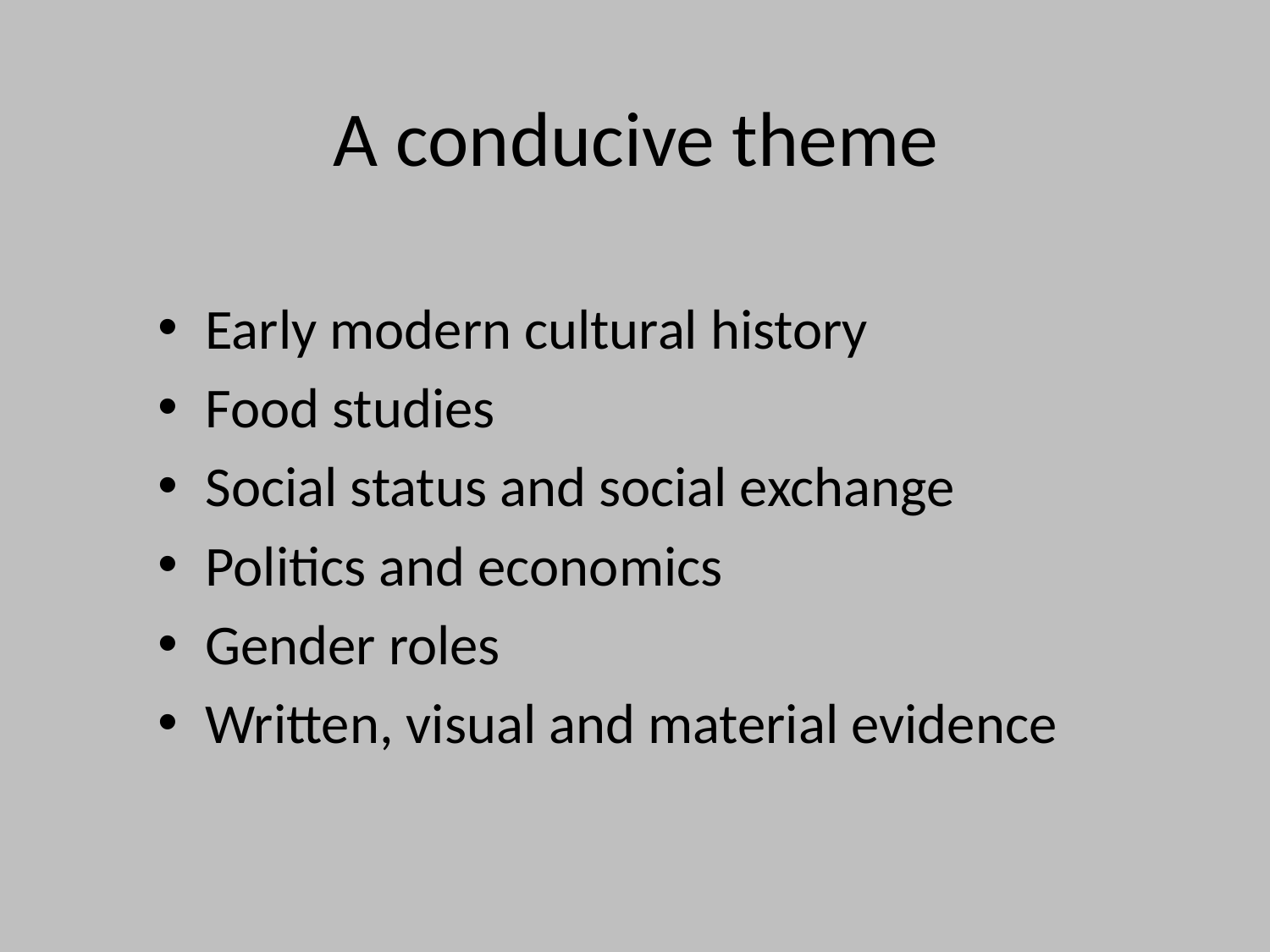

# A conducive theme
Early modern cultural history
Food studies
Social status and social exchange
Politics and economics
Gender roles
Written, visual and material evidence